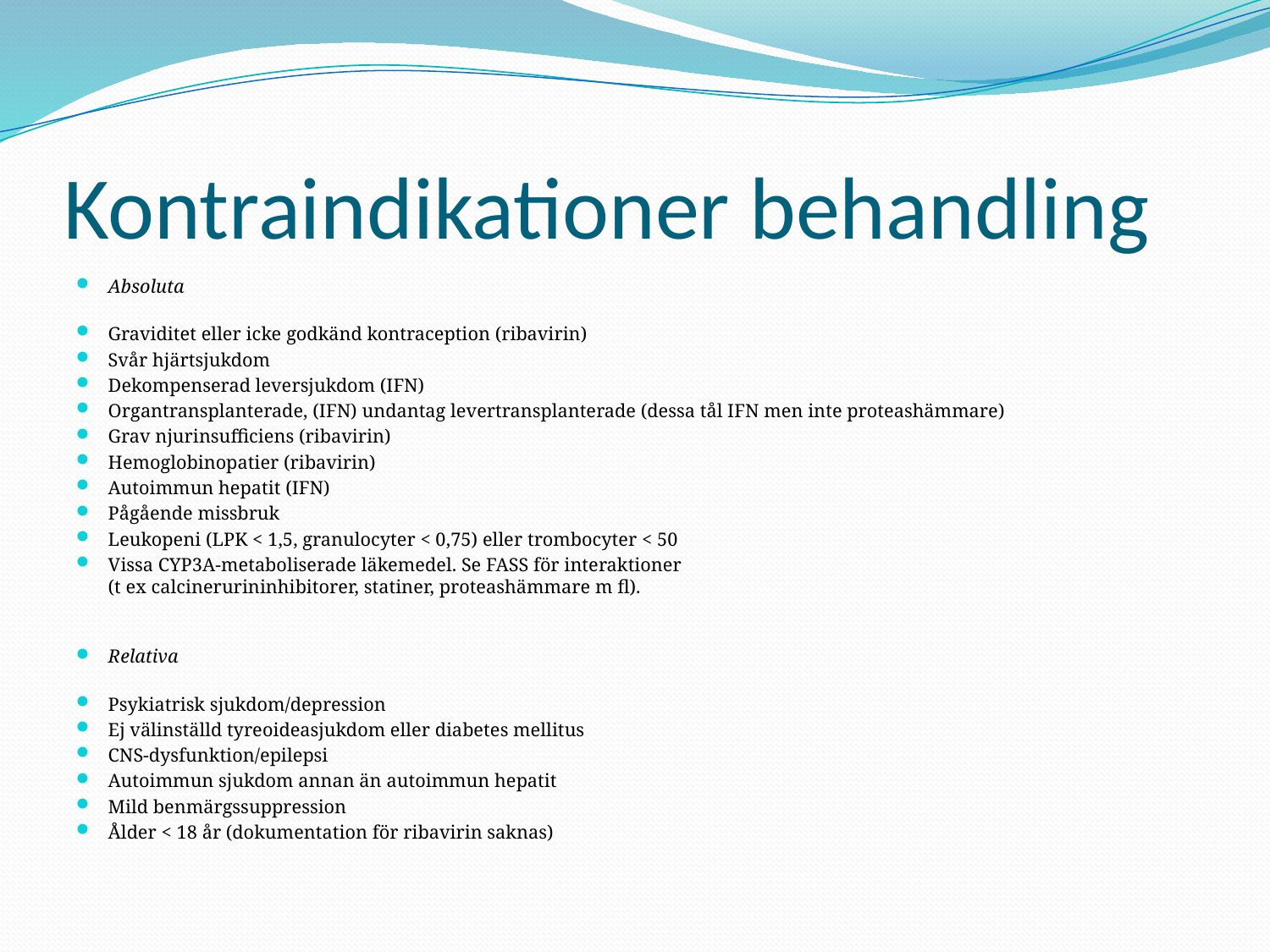

# Kontraindikationer behandling
Absoluta
Graviditet eller icke godkänd kontraception (ribavirin)
Svår hjärtsjukdom
Dekompenserad leversjukdom (IFN)
Organtransplanterade, (IFN) undantag levertransplanterade (dessa tål IFN men inte proteashämmare)
Grav njurinsufficiens (ribavirin)
Hemoglobinopatier (ribavirin)
Autoimmun hepatit (IFN)
Pågående missbruk
Leukopeni (LPK < 1,5, granulocyter < 0,75) eller trombocyter < 50
Vissa CYP3A-metaboliserade läkemedel. Se FASS för interaktioner
(t ex calcinerurininhibitorer, statiner, proteashämmare m fl).
Relativa
Psykiatrisk sjukdom/depression
Ej välinställd tyreoideasjukdom eller diabetes mellitus
CNS-dysfunktion/epilepsi
Autoimmun sjukdom annan än autoimmun hepatit
Mild benmärgssuppression
Ålder < 18 år (dokumentation för ribavirin saknas)